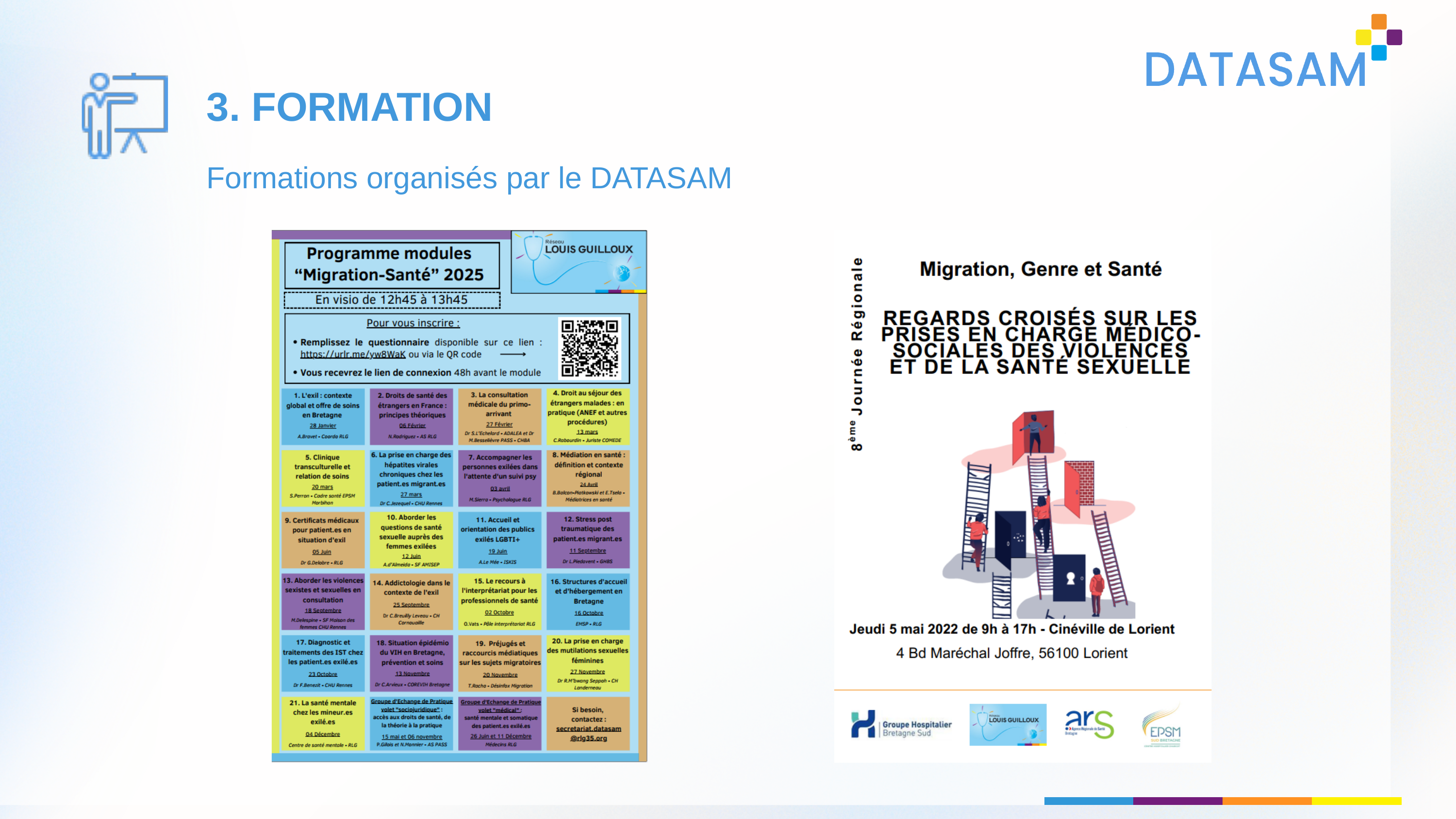

3. FORMATION

Formations organisés par le DATASAM